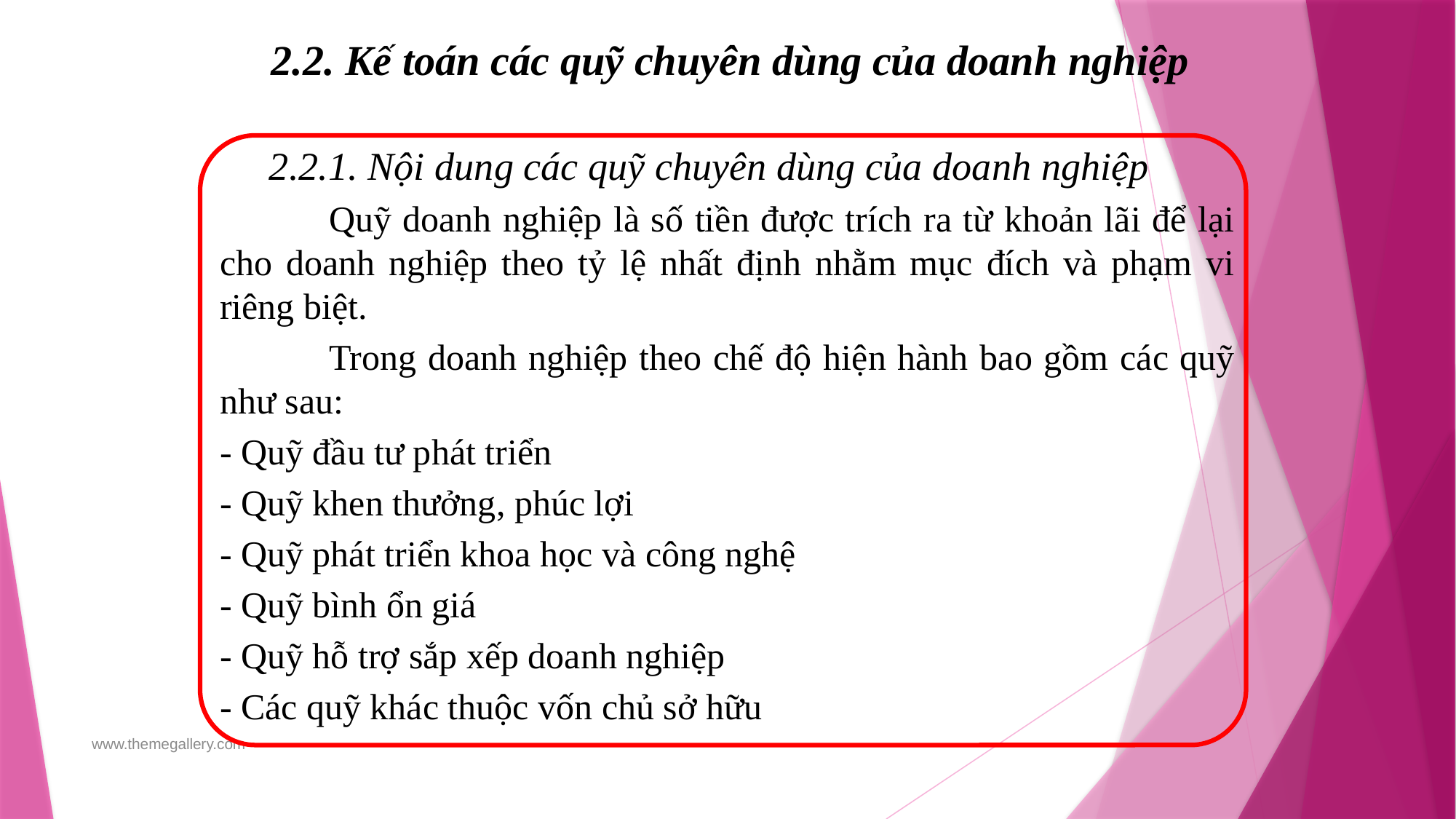

2.2. Kế toán các quỹ chuyên dùng của doanh nghiệp

   2.2.1. Nội dung các quỹ chuyên dùng của doanh nghiệp
	Quỹ doanh nghiệp là số tiền được trích ra từ khoản lãi để lại cho doanh nghiệp theo tỷ lệ nhất định nhằm mục đích và phạm vi riêng biệt.
	Trong doanh nghiệp theo chế độ hiện hành bao gồm các quỹ như sau:
- Quỹ đầu tư phát triển
- Quỹ khen thưởng, phúc lợi
- Quỹ phát triển khoa học và công nghệ
- Quỹ bình ổn giá
- Quỹ hỗ trợ sắp xếp doanh nghiệp
- Các quỹ khác thuộc vốn chủ sở hữu
www.themegallery.com